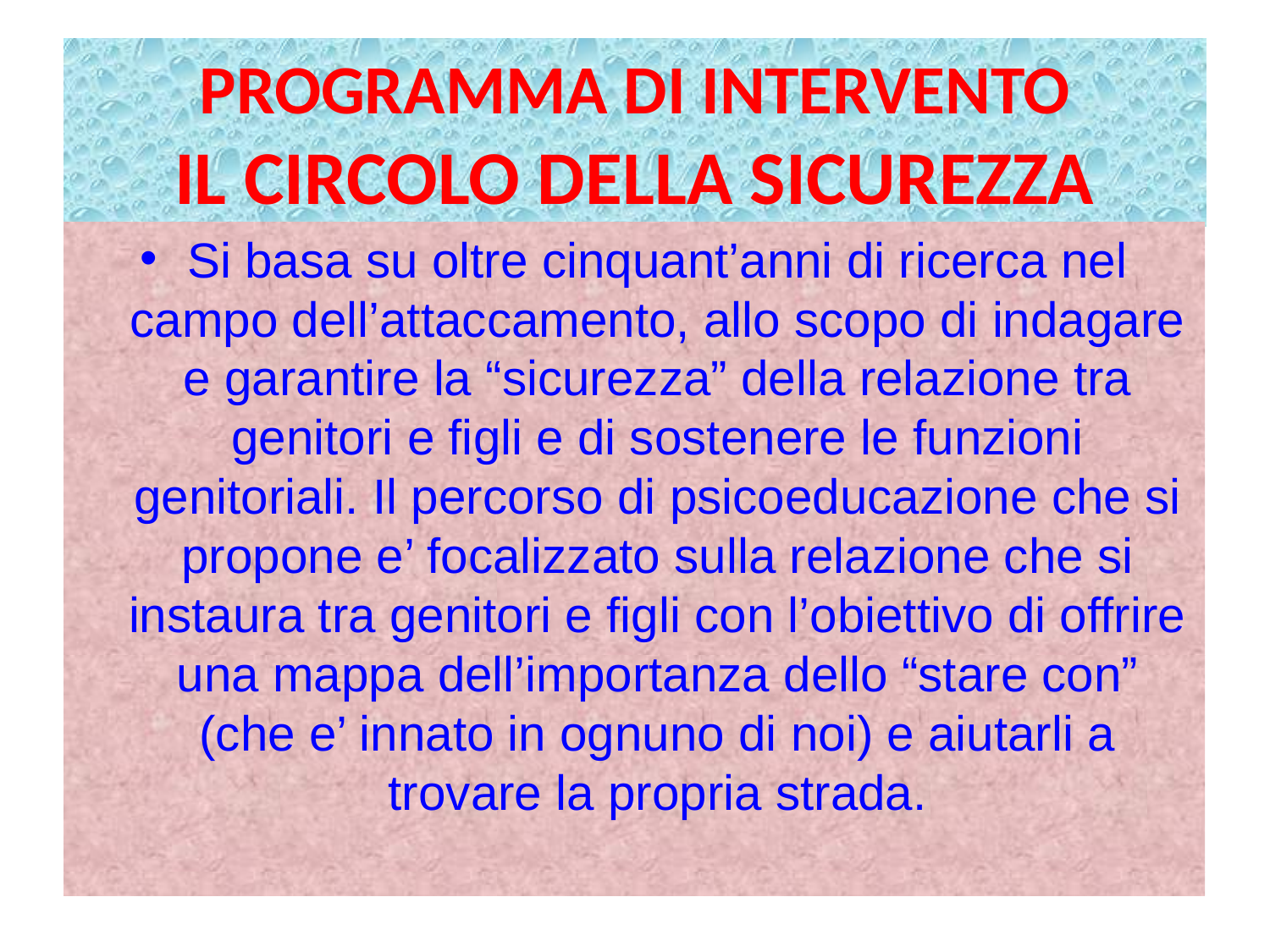

# PROGRAMMA DI INTERVENTO IL CIRCOLO DELLA SICUREZZA
Si basa su oltre cinquant’anni di ricerca nel campo dell’attaccamento, allo scopo di indagare e garantire la “sicurezza” della relazione tra genitori e figli e di sostenere le funzioni genitoriali. Il percorso di psicoeducazione che si propone e’ focalizzato sulla relazione che si instaura tra genitori e figli con l’obiettivo di offrire una mappa dell’importanza dello “stare con” (che e’ innato in ognuno di noi) e aiutarli a trovare la propria strada.